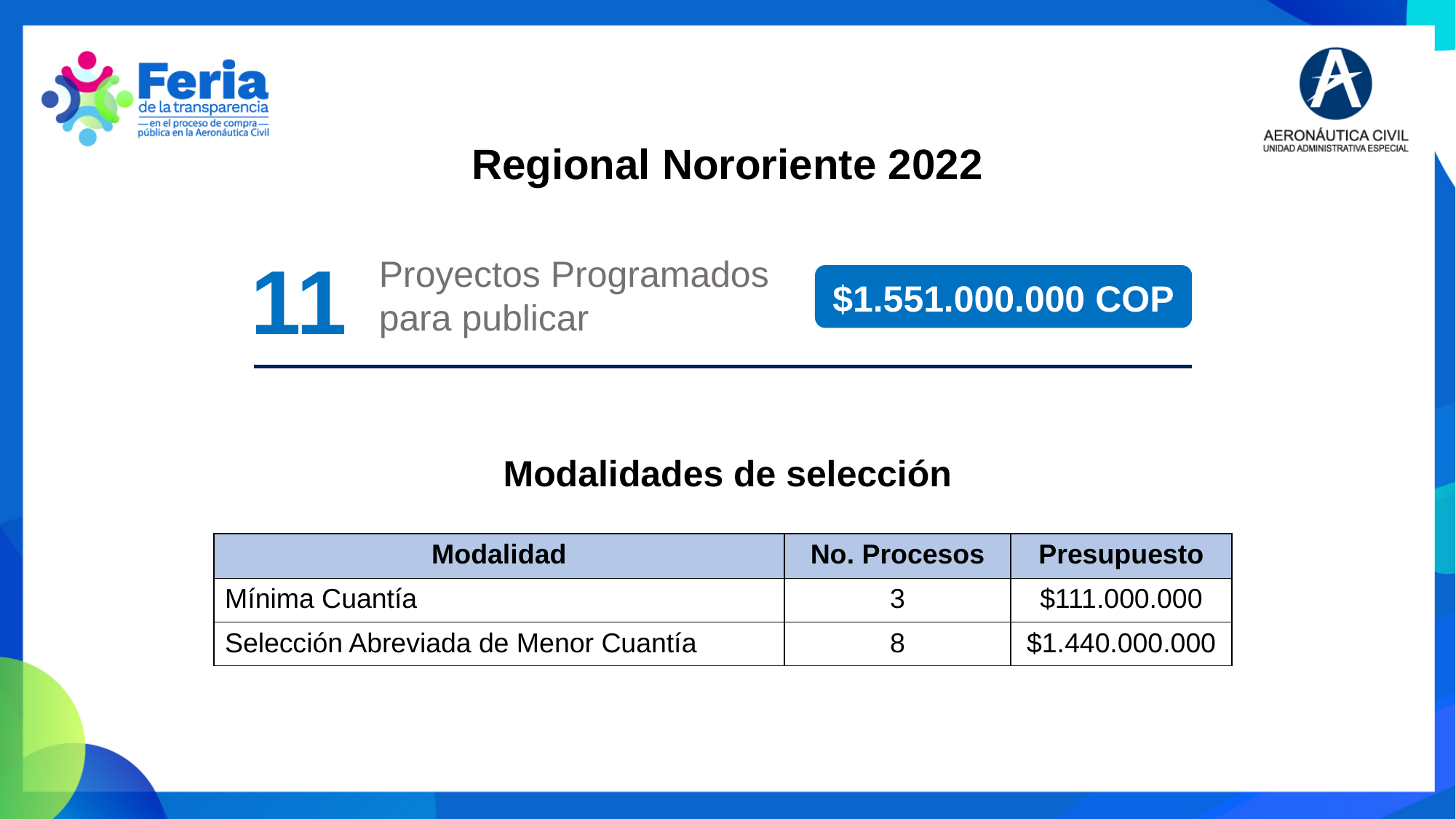

Regional Nororiente 2022
11
Proyectos Programados para publicar

$1.551.000.000 COP
Modalidades de selección
| Modalidad | No. Procesos | Presupuesto |
| --- | --- | --- |
| Mínima Cuantía | 3 | $111.000.000 |
| Selección Abreviada de Menor Cuantía | 8 | $1.440.000.000 |